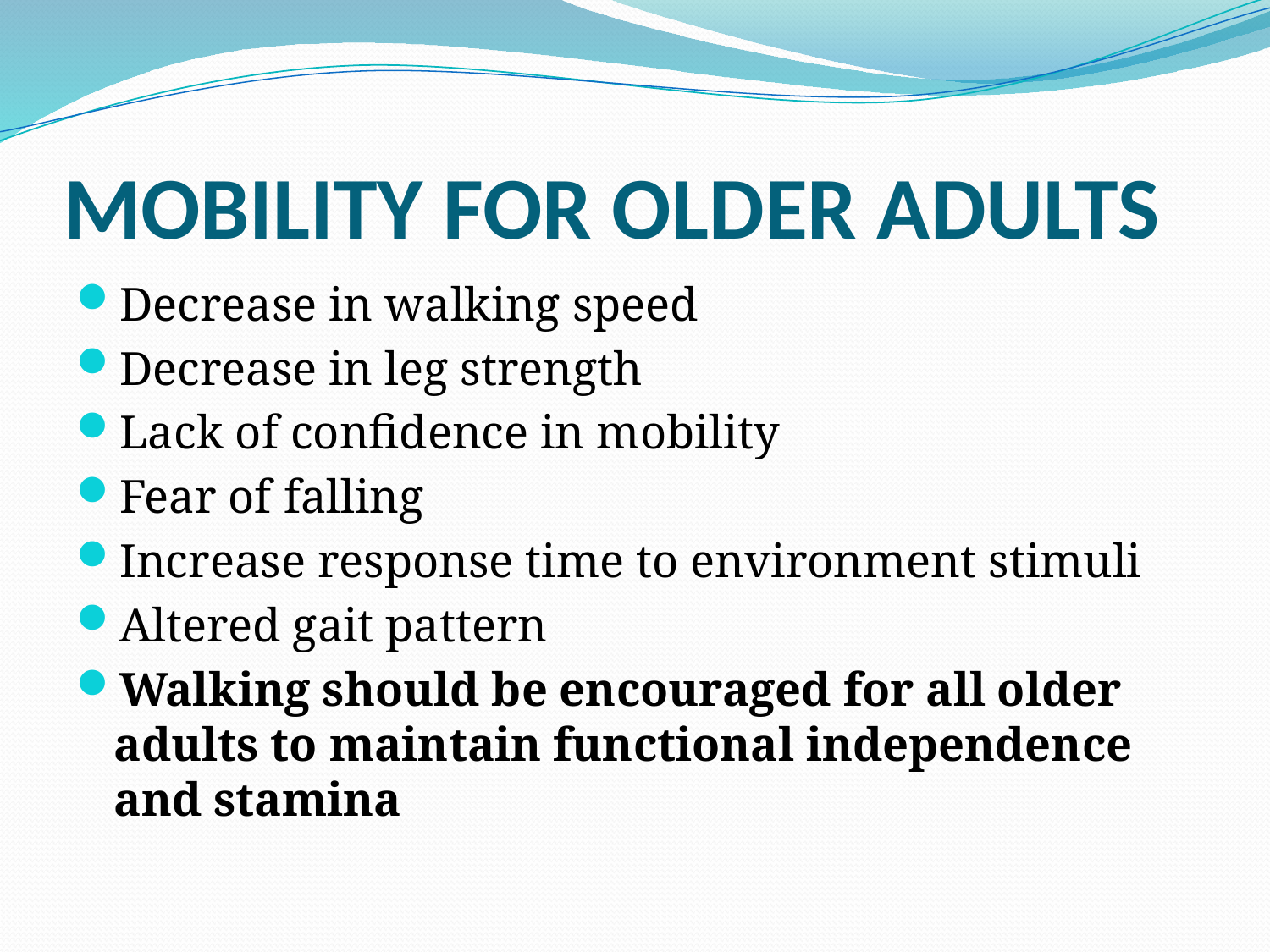

# MOBILITY FOR OLDER ADULTS
Decrease in walking speed
Decrease in leg strength
Lack of confidence in mobility
Fear of falling
Increase response time to environment stimuli
Altered gait pattern
Walking should be encouraged for all older adults to maintain functional independence and stamina